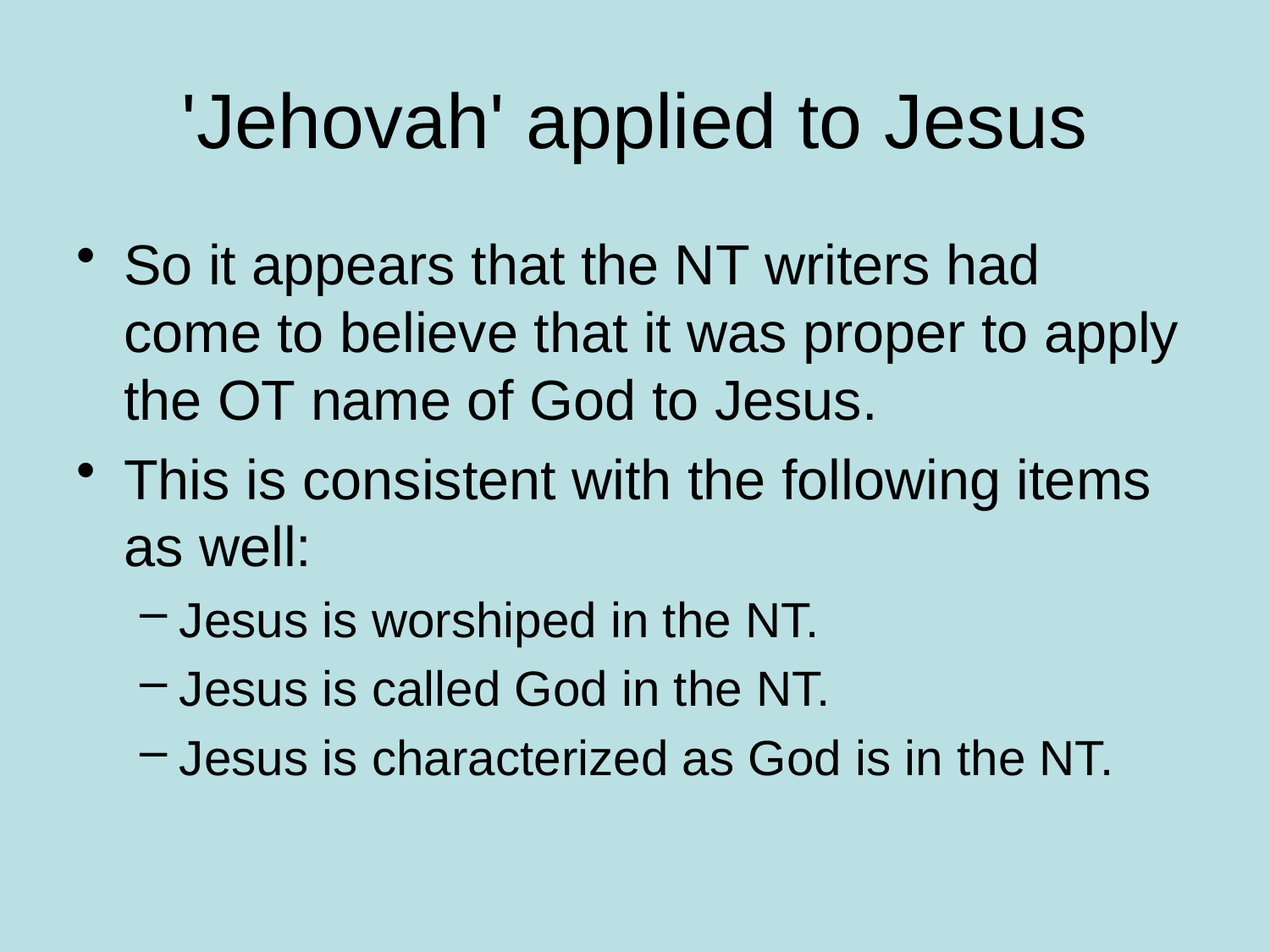

# 'Jehovah' applied to Jesus
So it appears that the NT writers had come to believe that it was proper to apply the OT name of God to Jesus.
This is consistent with the following items as well:
Jesus is worshiped in the NT.
Jesus is called God in the NT.
Jesus is characterized as God is in the NT.